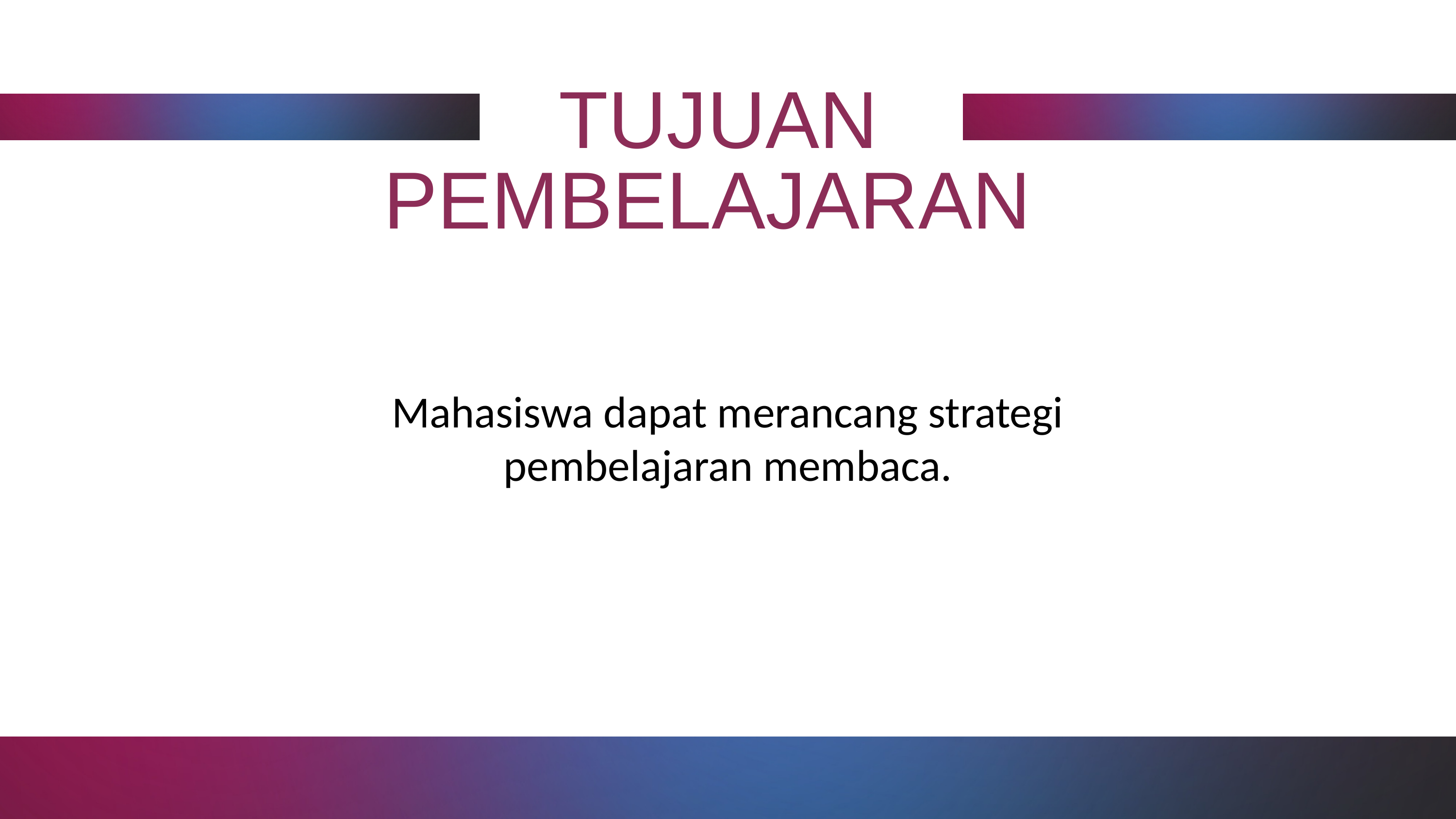

TUJUAN
PEMBELAJARAN

Mahasiswa dapat merancang strategi pembelajaran membaca.